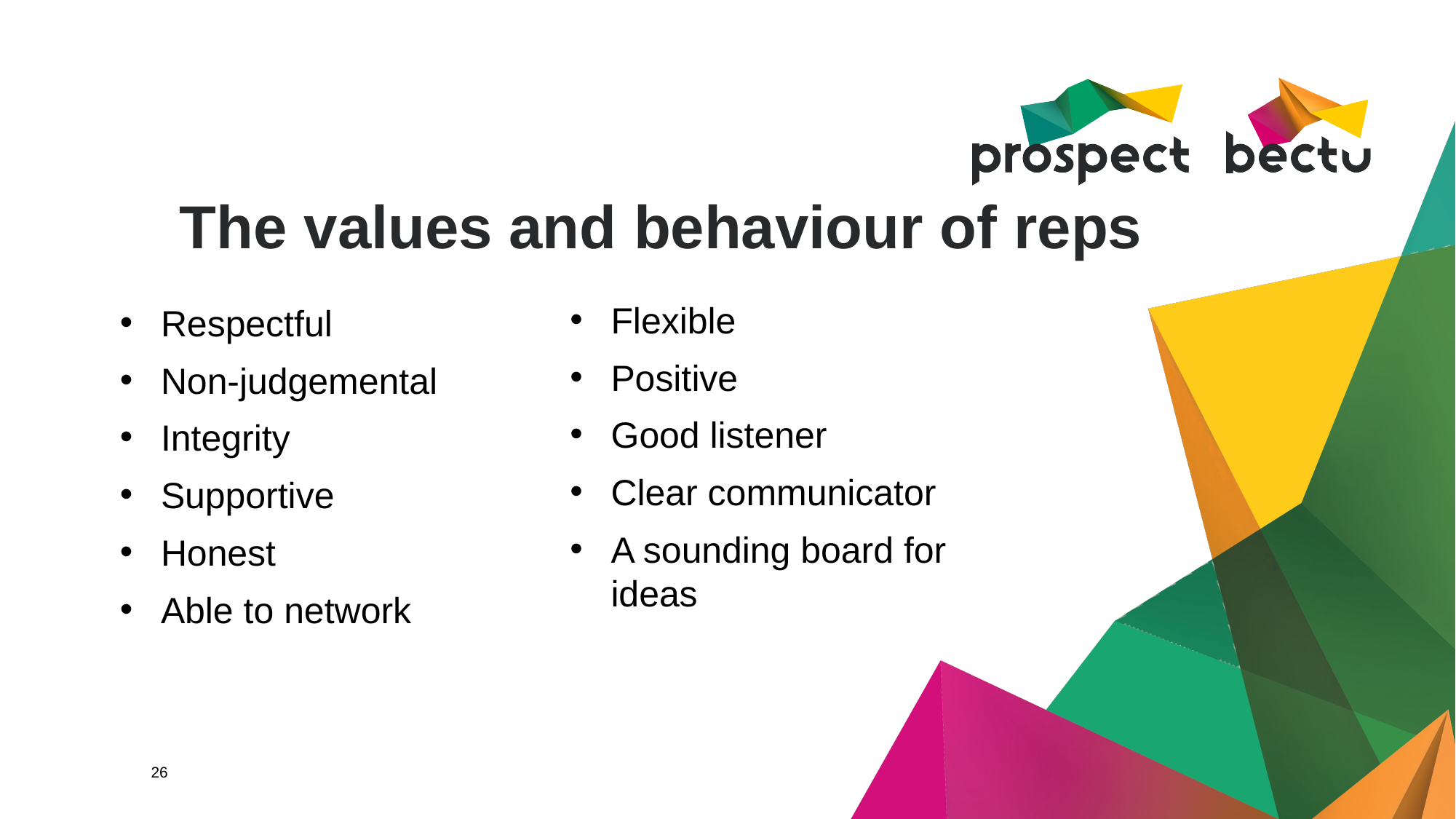

# The values and behaviour of reps
Flexible
Positive
Good listener
Clear communicator
A sounding board for ideas

Respectful
Non-judgemental
Integrity
Supportive
Honest
Able to network